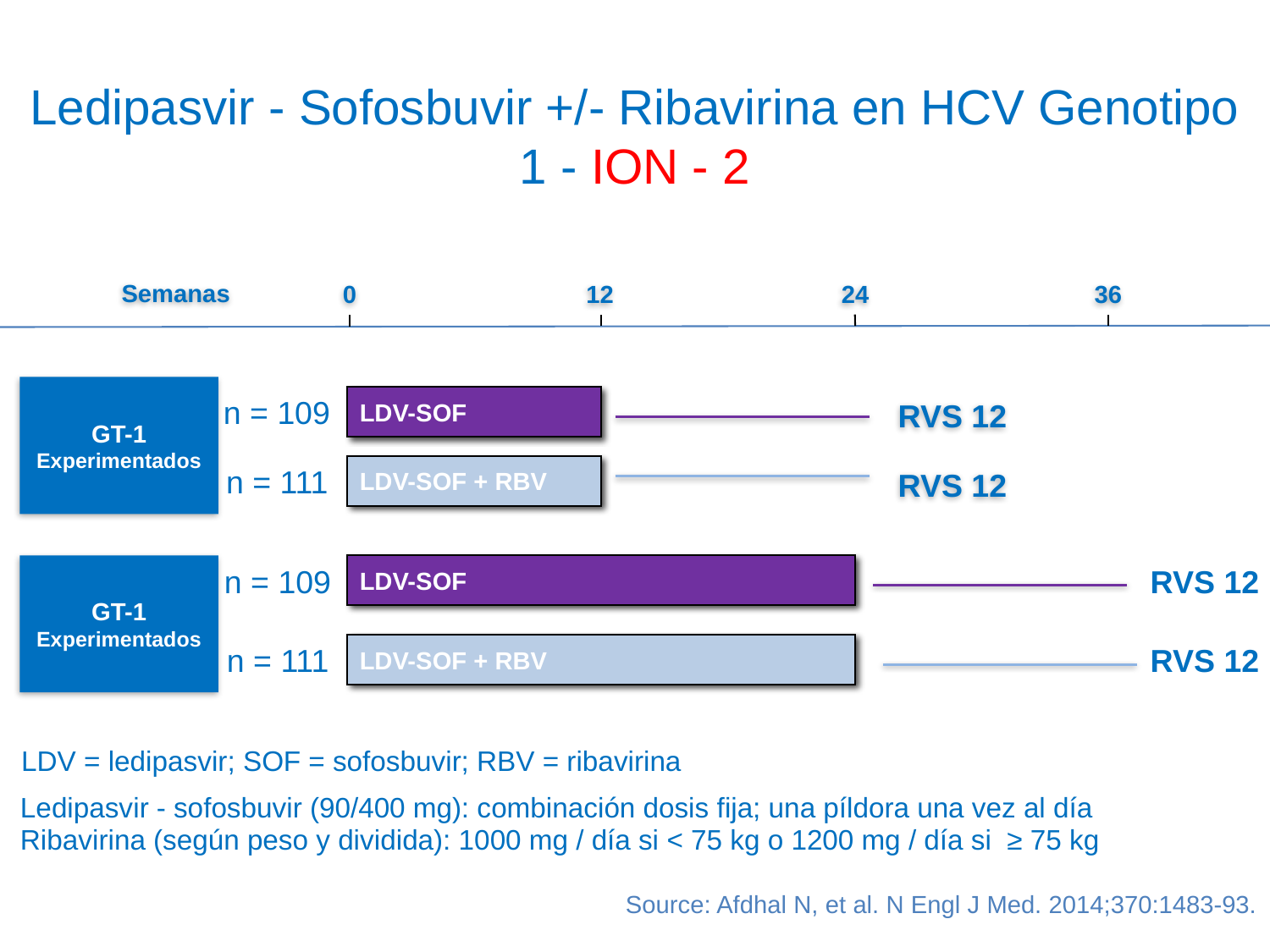

Ledipasvir - Sofosbuvir +/- Ribavirina en HCV Genotipo 1 - ION - 2

#
0
12
24
36
Semanas

GT-1
Experimentados
  n = 109
LDV-SOF
RVS 12
 n = 111
LDV-SOF + RBV
RVS 12
GT-1
Experimentados
n = 109
LDV-SOF
RVS 12
n = 111
LDV-SOF + RBV
RVS 12

 LDV = ledipasvir; SOF = sofosbuvir; RBV = ribavirina
 Ledipasvir - sofosbuvir (90/400 mg): combinación dosis fija; una píldora una vez al día
 Ribavirina (según peso y dividida): 1000 mg / día si < 75 kg o 1200 mg / día si  ≥ 75 kg
Source: Afdhal N, et al. N Engl J Med. 2014;370:1483-93.